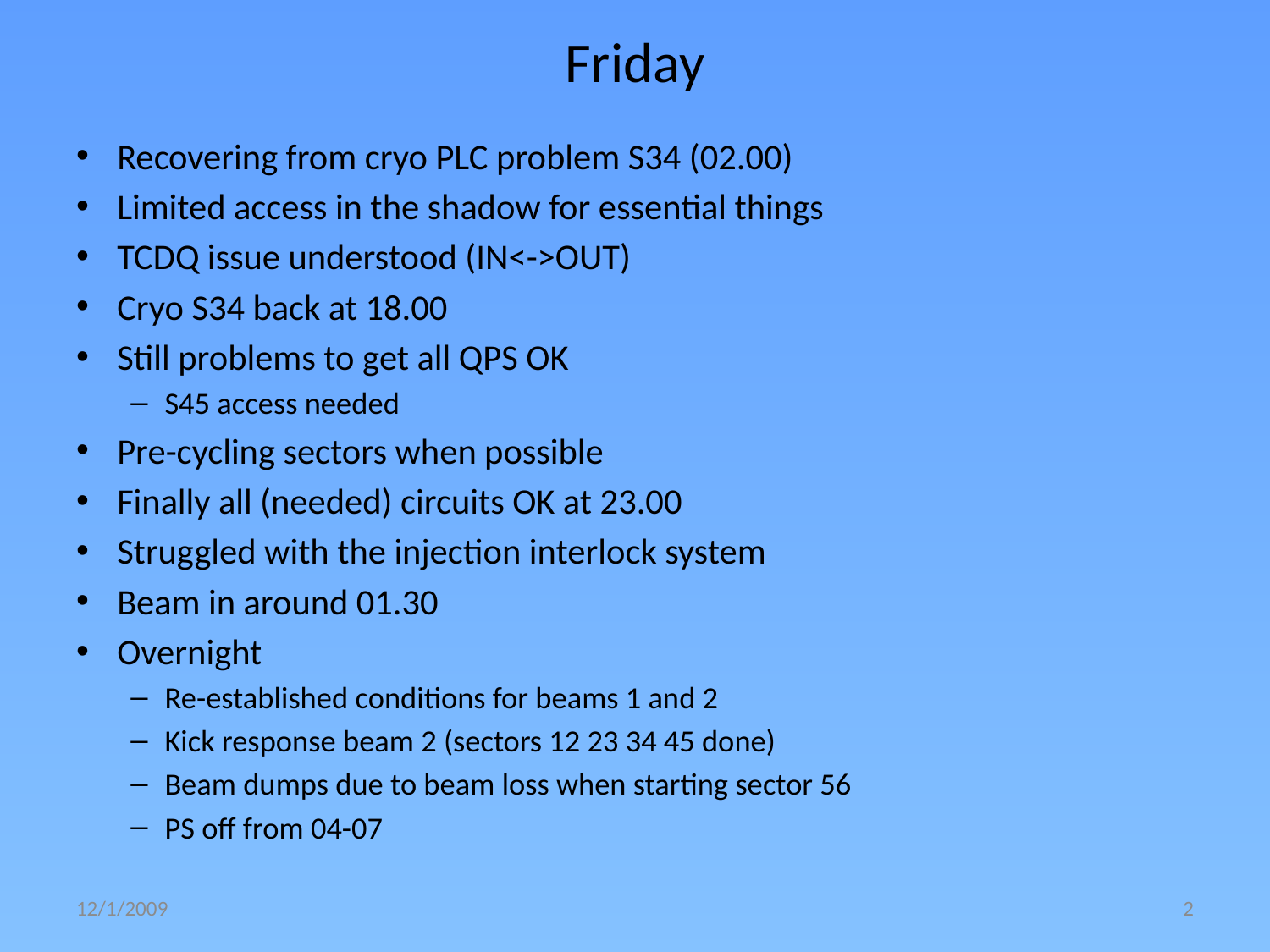

# Friday
Recovering from cryo PLC problem S34 (02.00)
Limited access in the shadow for essential things
TCDQ issue understood (IN<->OUT)
Cryo S34 back at 18.00
Still problems to get all QPS OK
S45 access needed
Pre-cycling sectors when possible
Finally all (needed) circuits OK at 23.00
Struggled with the injection interlock system
Beam in around 01.30
Overnight
Re-established conditions for beams 1 and 2
Kick response beam 2 (sectors 12 23 34 45 done)
Beam dumps due to beam loss when starting sector 56
PS off from 04-07
12/1/2009

2